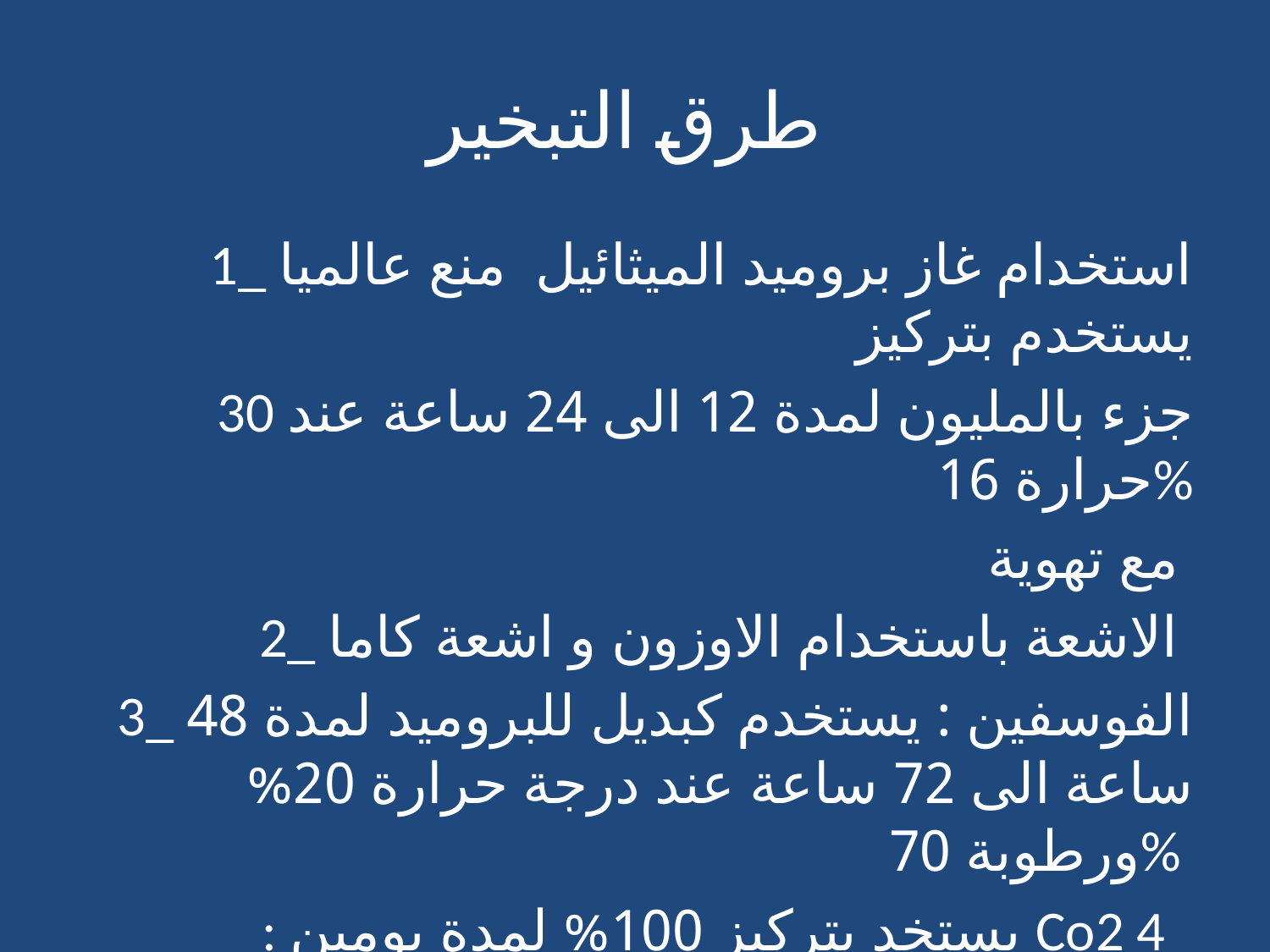

# طرق التبخير
1_ استخدام غاز بروميد الميثائيل  منع عالميا يستخدم بتركيز
30 جزء بالمليون لمدة 12 الى 24 ساعة عند حرارة 16%
مع تهوية
2_ الاشعة باستخدام الاوزون و اشعة كاما
3_ الفوسفين : يستخدم كبديل للبروميد لمدة 48 ساعة الى 72 ساعة عند درجة حرارة 20% ورطوبة 70%
 : يستخد بتركيز 100% لمدة يومين Co2 4_ اوكسيد الكاربون